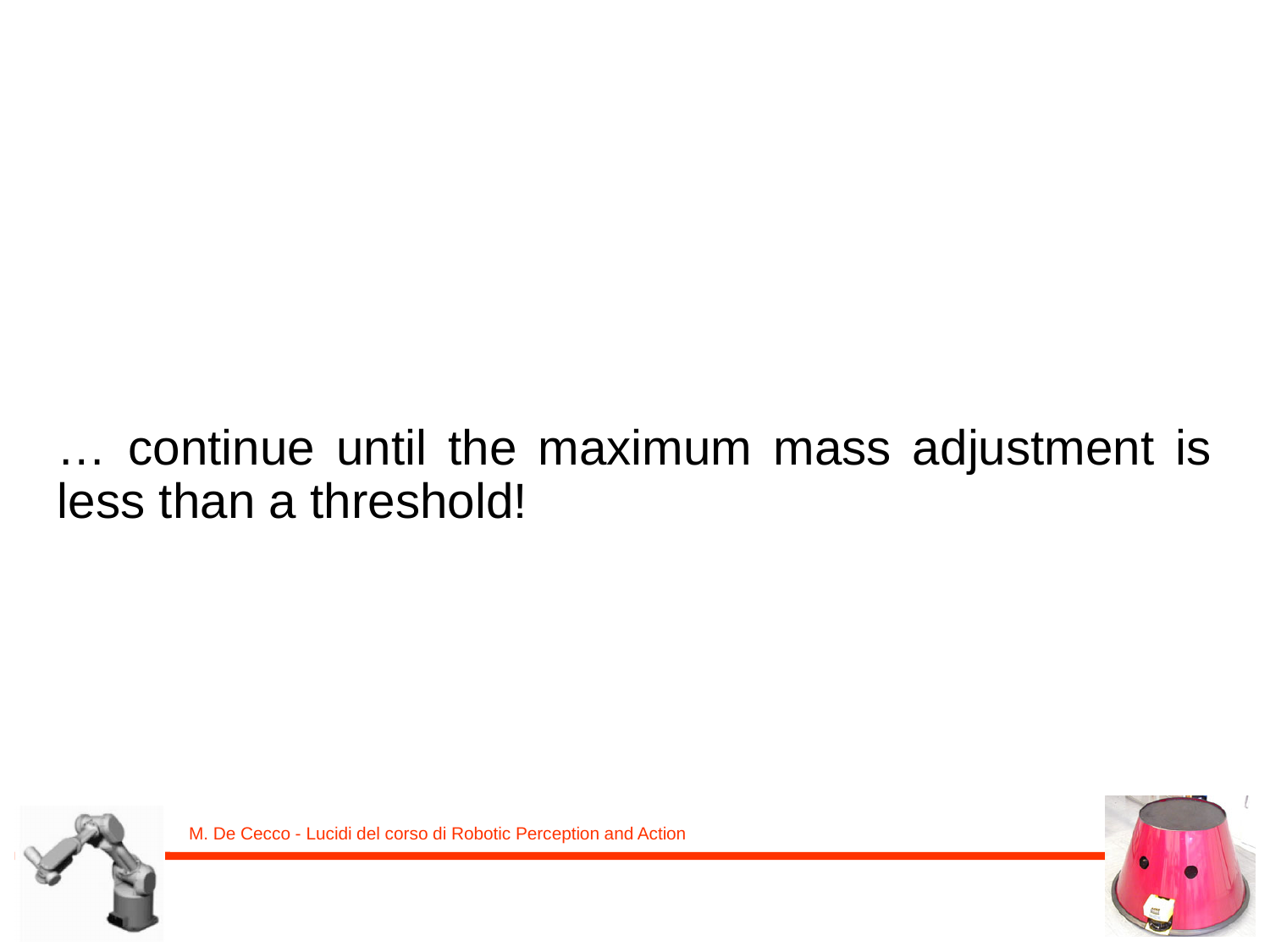

… continue until the maximum mass adjustment is less than a threshold!